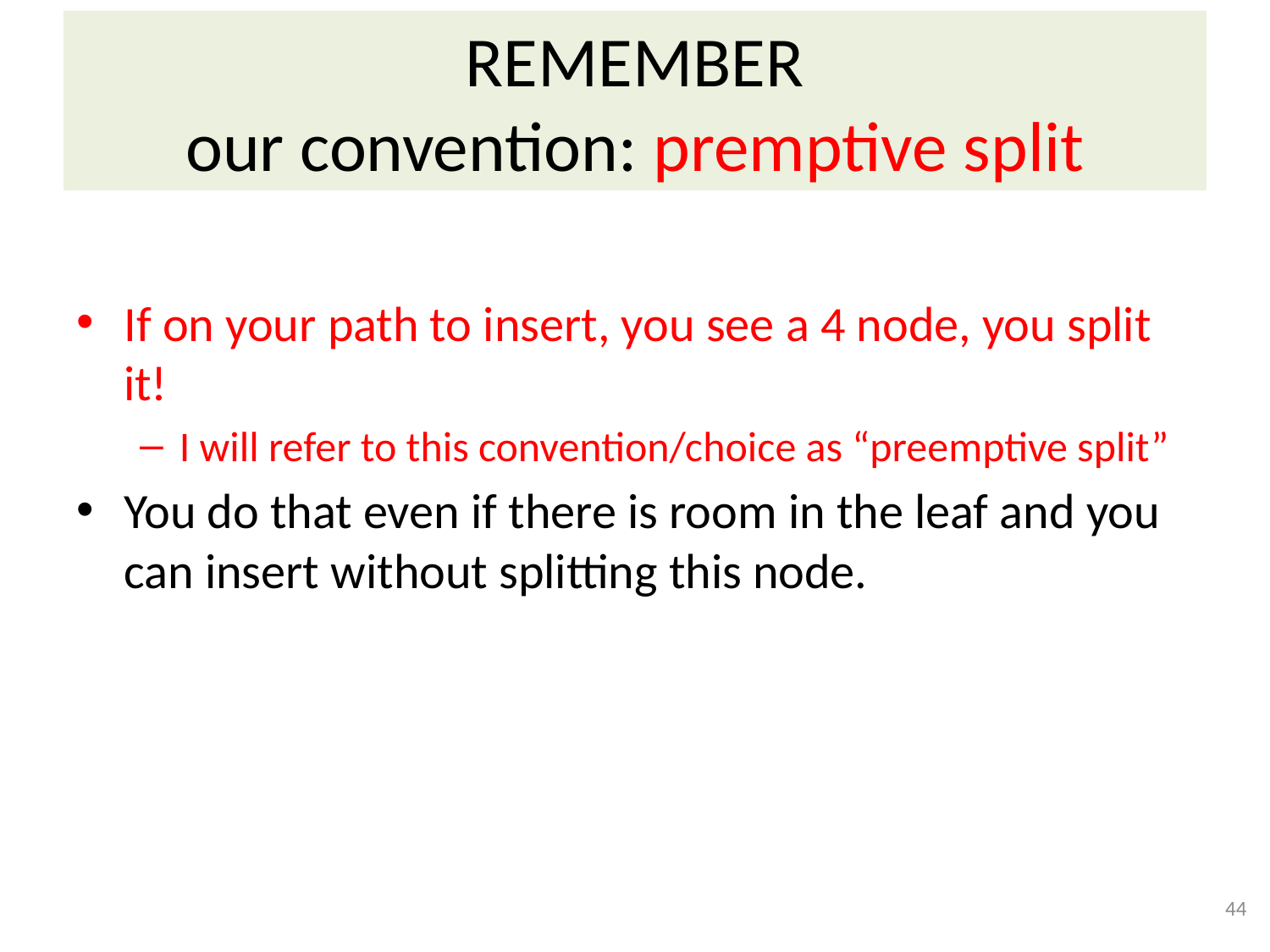

# REMEMBER our convention: premptive split
If on your path to insert, you see a 4 node, you split it!
I will refer to this convention/choice as “preemptive split”
You do that even if there is room in the leaf and you can insert without splitting this node.
44